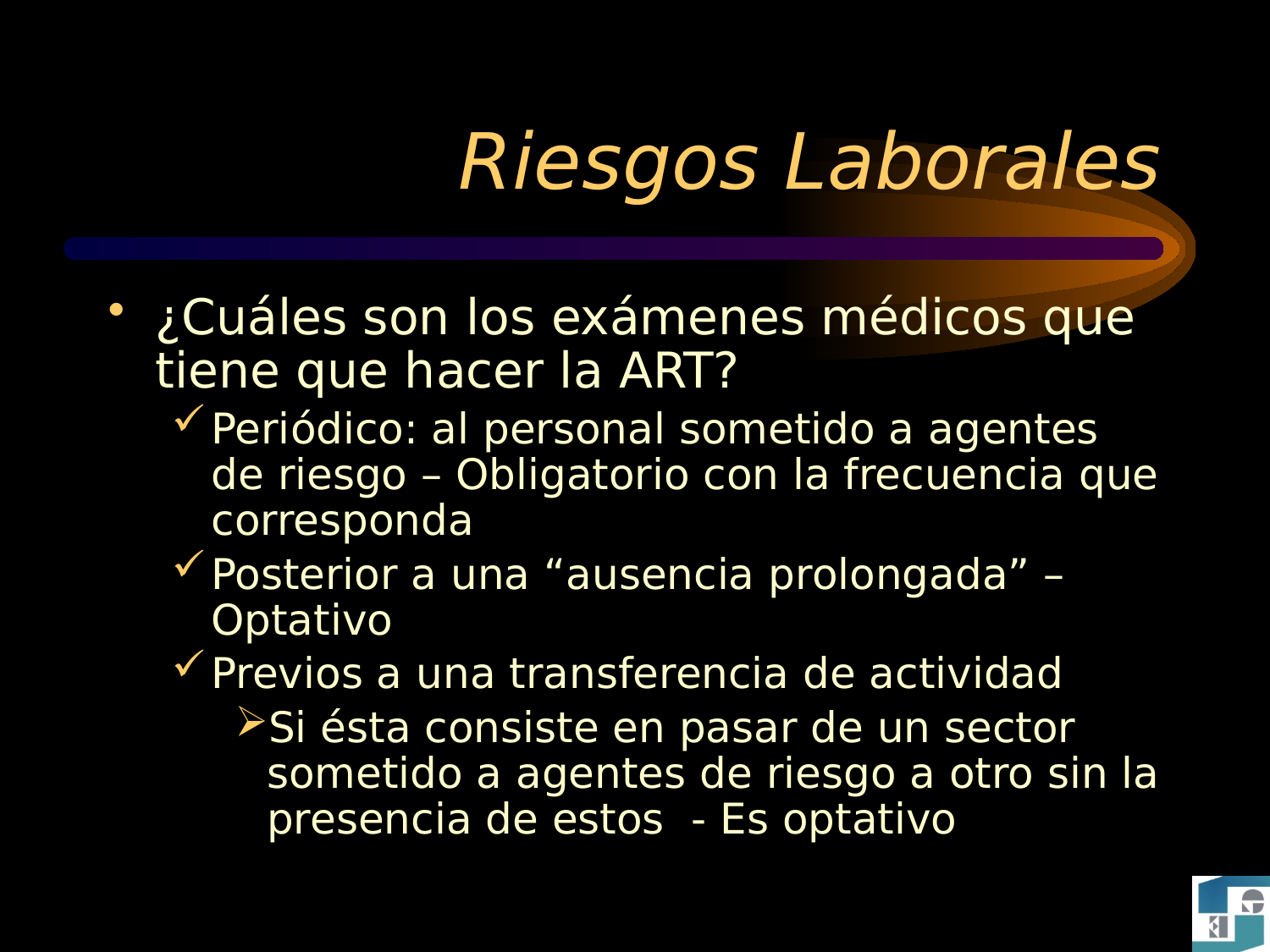

# Riesgos Laborales
¿Cuáles son los exámenes médicos que tiene que hacer la ART?
Periódico: al personal sometido a agentes de riesgo – Obligatorio con la frecuencia que corresponda
Posterior a una “ausencia prolongada” – Optativo
Previos a una transferencia de actividad
Si ésta consiste en pasar de un sector sometido a agentes de riesgo a otro sin la presencia de estos  - Es optativo